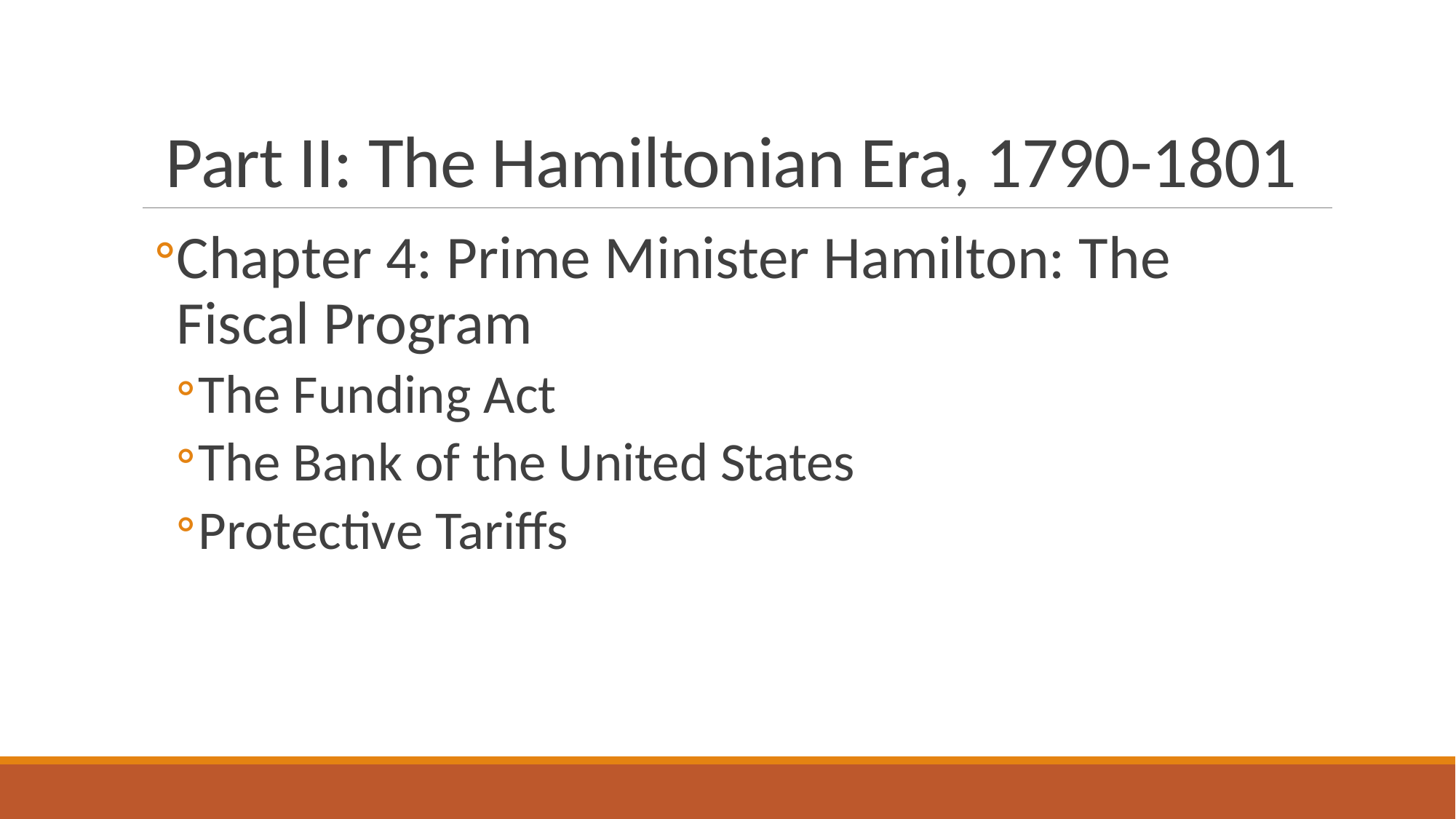

# Part II: The Hamiltonian Era, 1790-1801
Chapter 4: Prime Minister Hamilton: The Fiscal Program
The Funding Act
The Bank of the United States
Protective Tariffs